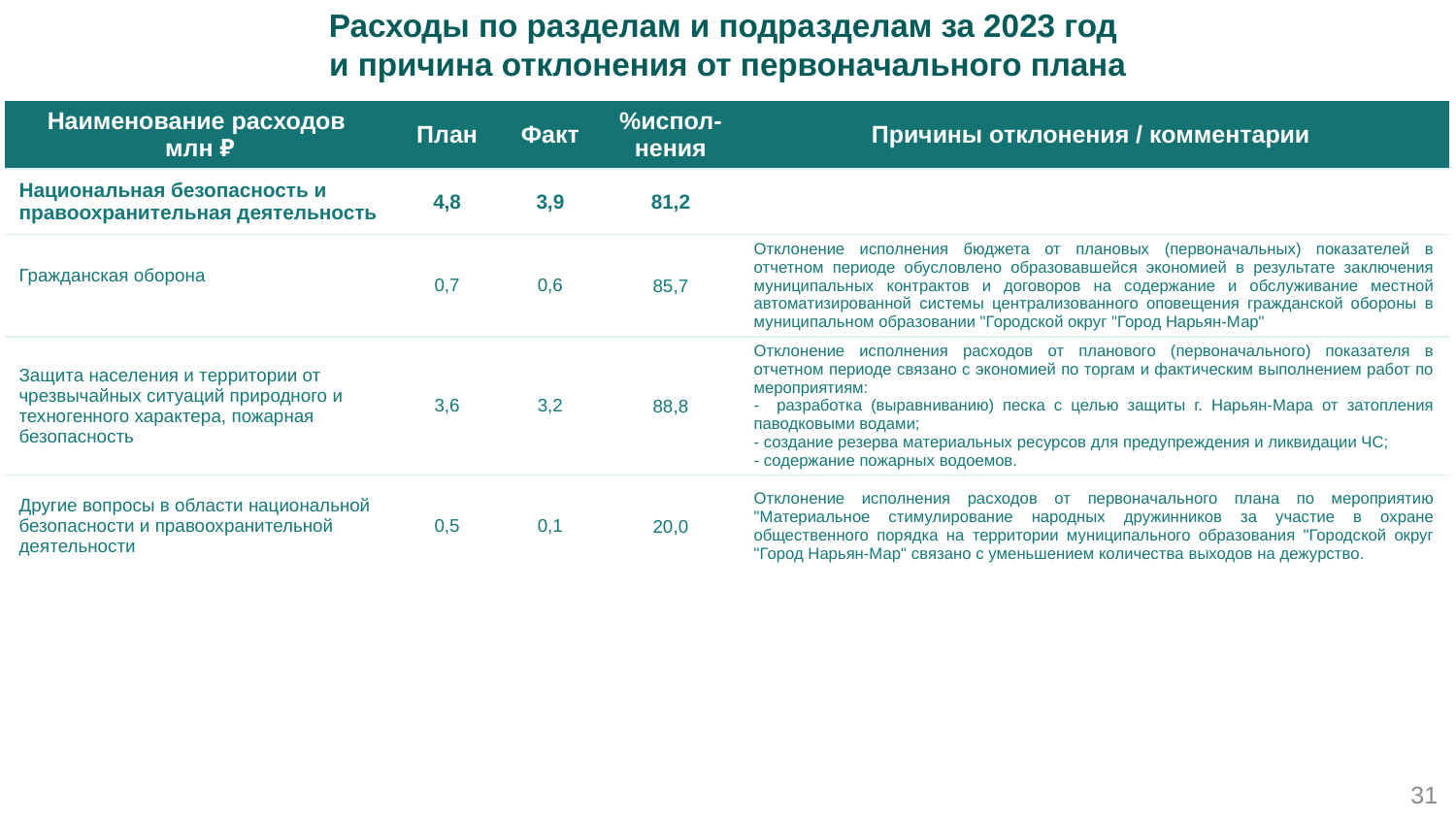

Расходы по разделам и подразделам за 2023 год
и причина отклонения от первоначального плана

| Наименование расходов млн ₽ | План | Факт | %испол-нения | Причины отклонения / комментарии |
| --- | --- | --- | --- | --- |
| Национальная безопасность и правоохранительная деятельность | 4,8 | 3,9 | 81,2 |  |
| Гражданская оборона | 0,7 | 0,6 | 85,7 | Отклонение исполнения бюджета от плановых (первоначальных) показателей в отчетном периоде обусловлено образовавшейся экономией в результате заключения муниципальных контрактов и договоров на содержание и обслуживание местной автоматизированной системы централизованного оповещения гражданской обороны в муниципальном образовании "Городской округ "Город Нарьян-Мар" |
| Защита населения и территории от чрезвычайных ситуаций природного и техногенного характера, пожарная безопасность | 3,6 | 3,2 | 88,8 | Отклонение исполнения расходов от планового (первоначального) показателя в отчетном периоде связано с экономией по торгам и фактическим выполнением работ по мероприятиям: - разработка (выравниванию) песка с целью защиты г. Нарьян-Мара от затопления паводковыми водами; - создание резерва материальных ресурсов для предупреждения и ликвидации ЧС; - содержание пожарных водоемов. |
| Другие вопросы в области национальной безопасности и правоохранительной деятельности | 0,5 | 0,1 | 20,0 | Отклонение исполнения расходов от первоначального плана по мероприятию "Материальное стимулирование народных дружинников за участие в охране общественного порядка на территории муниципального образования "Городской округ "Город Нарьян-Мар" связано с уменьшением количества выходов на дежурство. |
31